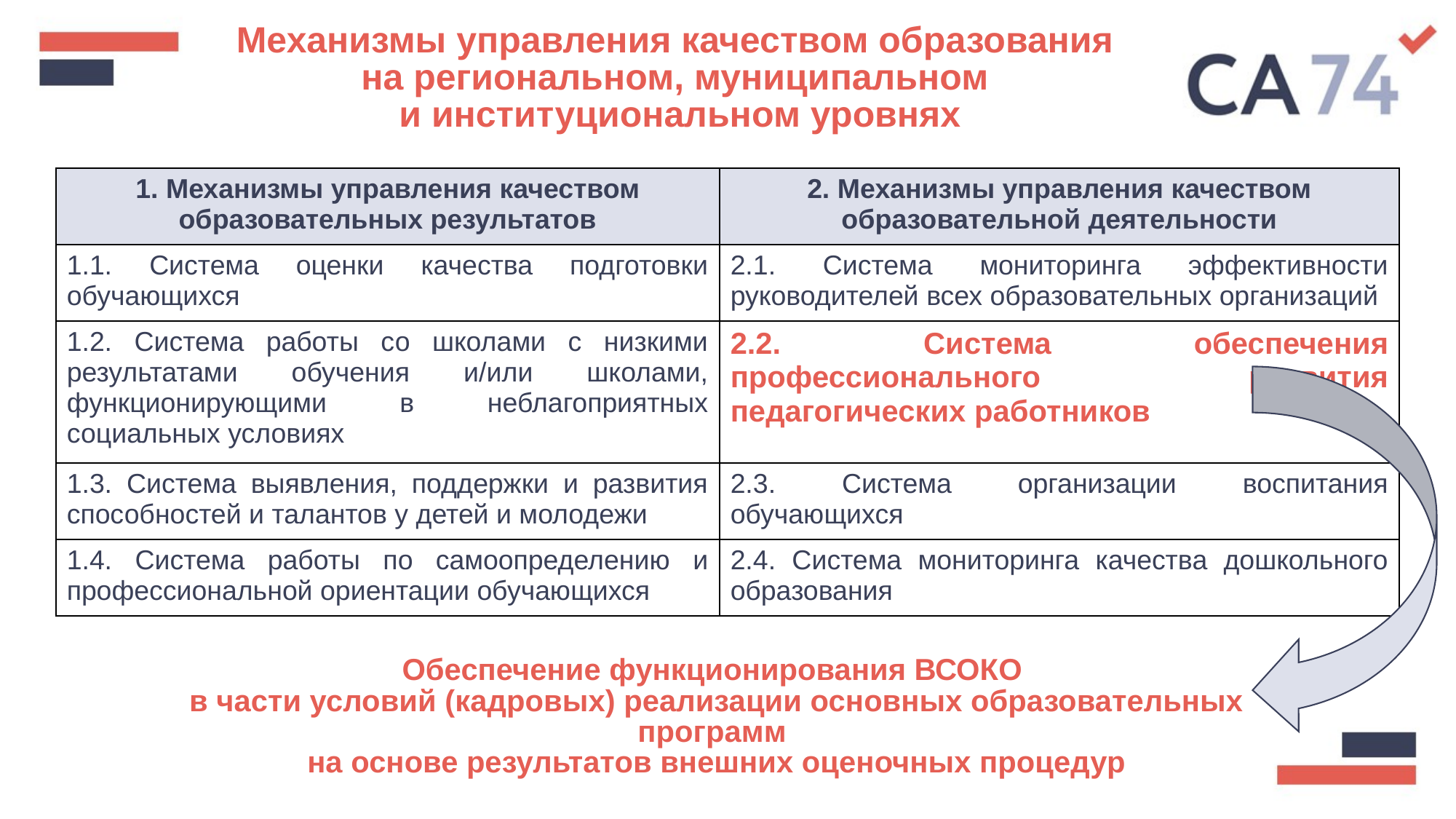

Механизмы управления качеством образования
на региональном, муниципальном
и институциональном уровнях
| 1. Механизмы управления качеством образовательных результатов | 2. Механизмы управления качеством образовательной деятельности |
| --- | --- |
| 1.1. Система оценки качества подготовки обучающихся | 2.1. Система мониторинга эффективности руководителей всех образовательных организаций |
| 1.2. Система работы со школами с низкими результатами обучения и/или школами, функционирующими в неблагоприятных социальных условиях | 2.2. Система обеспечения профессионального развития педагогических работников |
| 1.3. Система выявления, поддержки и развития способностей и талантов у детей и молодежи | 2.3. Система организации воспитания обучающихся |
| 1.4. Система работы по самоопределению и профессиональной ориентации обучающихся | 2.4. Система мониторинга качества дошкольного образования |

Обеспечение функционирования ВСОКО
в части условий (кадровых) реализации основных образовательных программ
на основе результатов внешних оценочных процедур